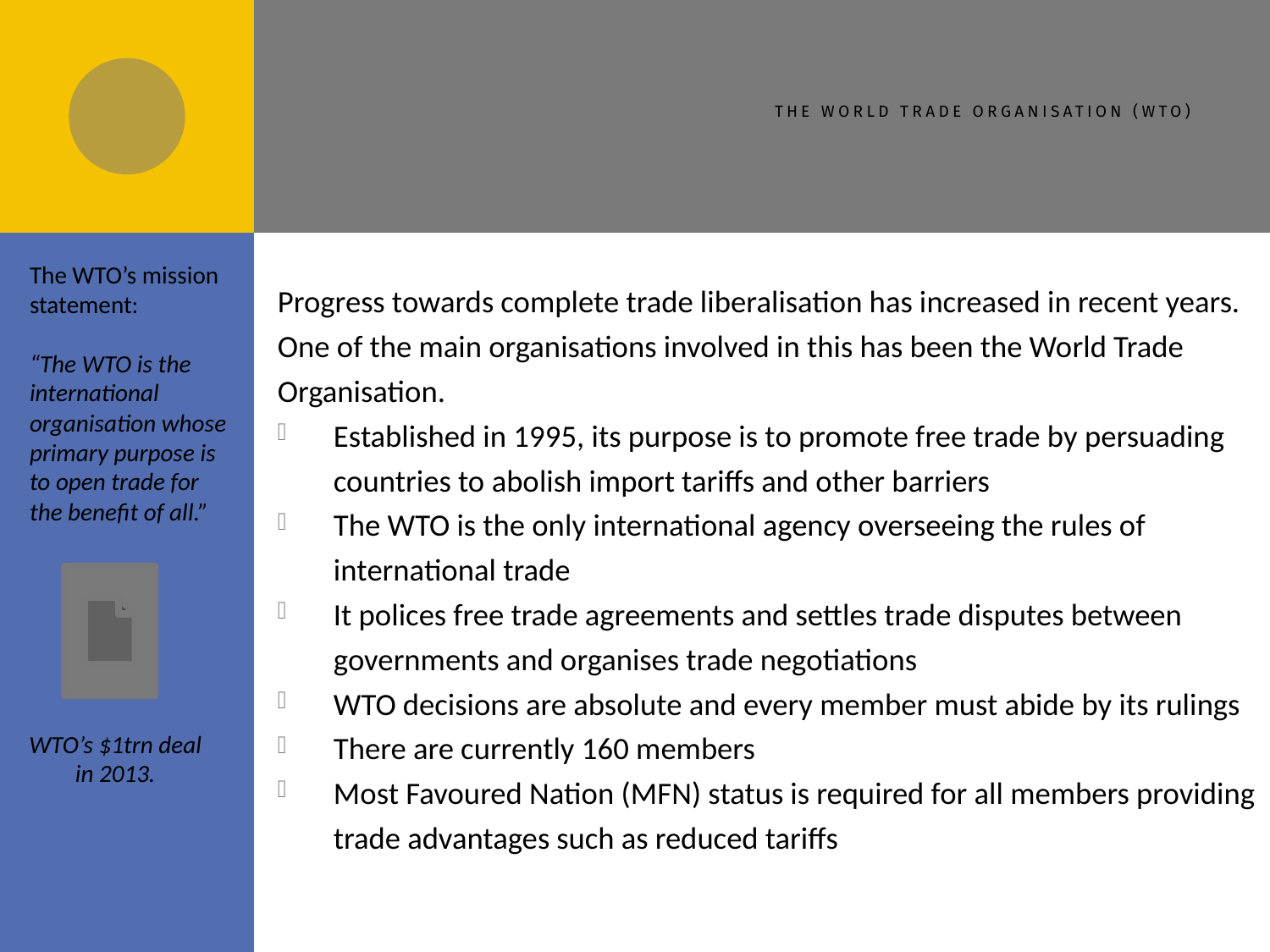

# The World Trade Organisation (WTO)
The WTO’s mission statement:

“The WTO is the international organisation whose primary purpose is to open trade for the benefit of all.”
Progress towards complete trade liberalisation has increased in recent years. One of the main organisations involved in this has been the World Trade Organisation.
Established in 1995, its purpose is to promote free trade by persuading countries to abolish import tariffs and other barriers
The WTO is the only international agency overseeing the rules of international trade
It polices free trade agreements and settles trade disputes between governments and organises trade negotiations
WTO decisions are absolute and every member must abide by its rulings
There are currently 160 members
Most Favoured Nation (MFN) status is required for all members providing trade advantages such as reduced tariffs

WTO’s $1trn deal in 2013.